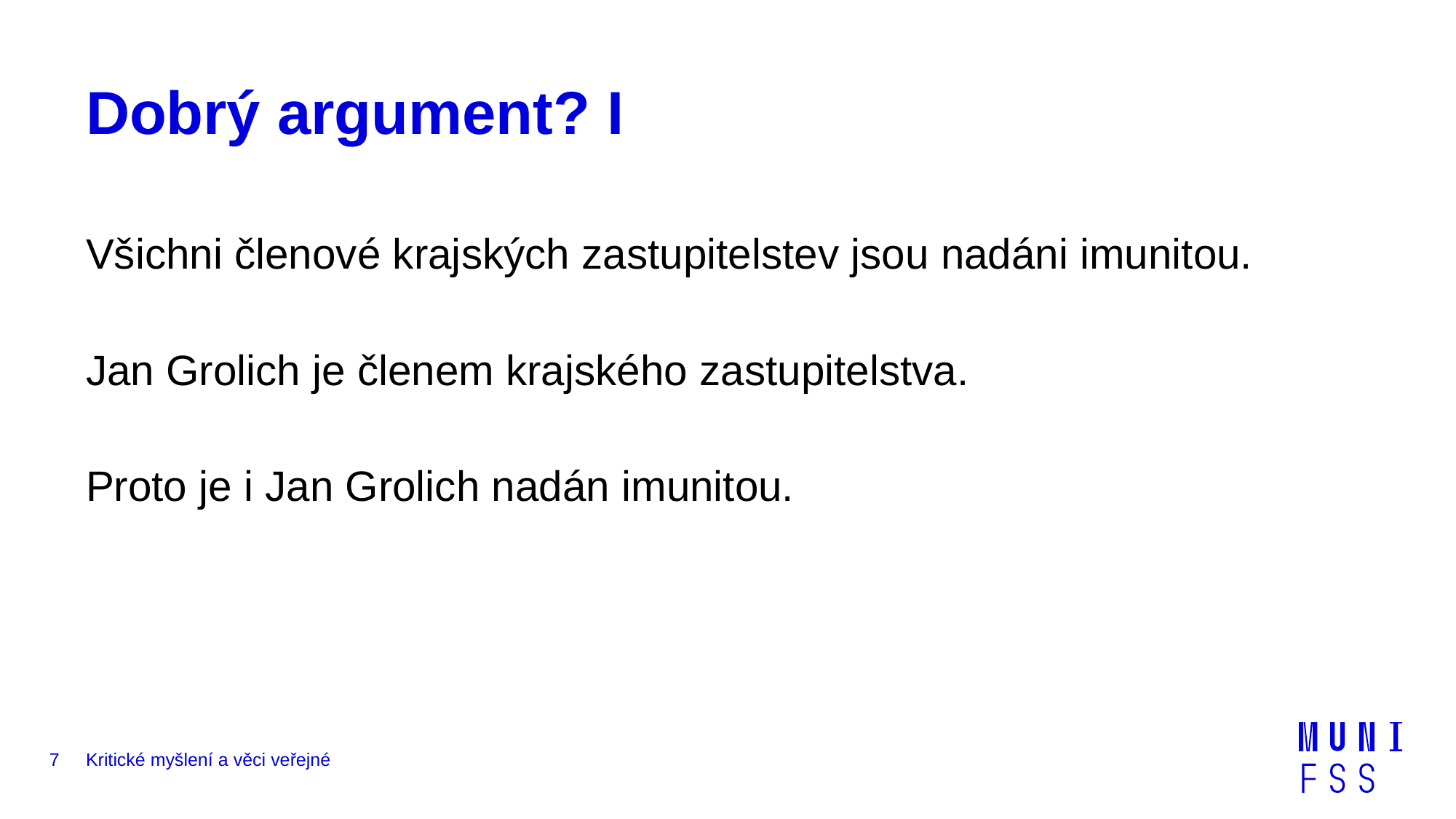

# Dobrý argument? I

Všichni členové krajských zastupitelstev jsou nadáni imunitou.

Jan Grolich je členem krajského zastupitelstva.

Proto je i Jan Grolich nadán imunitou.

7
Kritické myšlení a věci veřejné